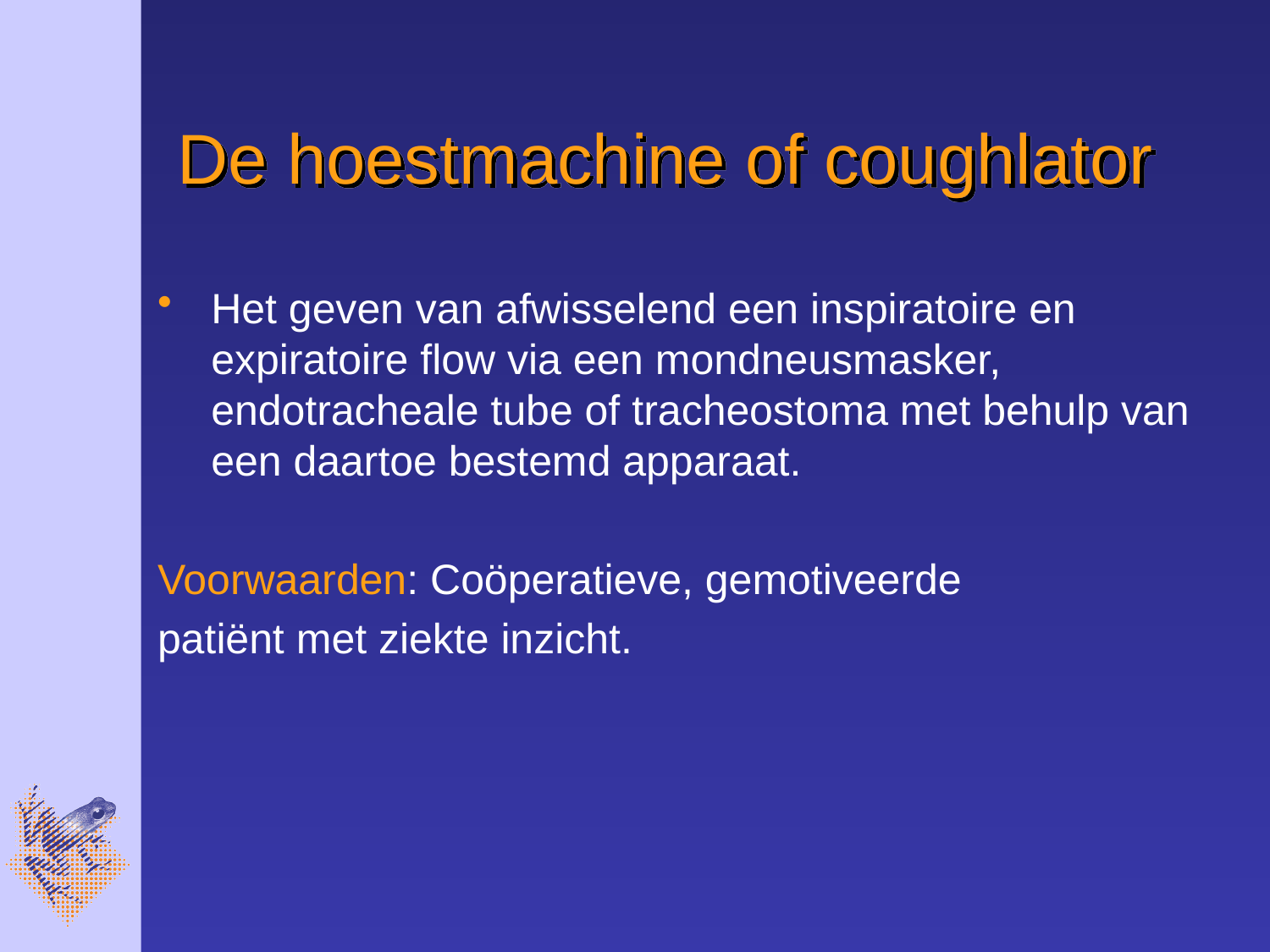

# De hoestmachine of coughlator
Het geven van afwisselend een inspiratoire en expiratoire flow via een mondneusmasker, endotracheale tube of tracheostoma met behulp van een daartoe bestemd apparaat.

Voorwaarden: Coöperatieve, gemotiveerde
patiënt met ziekte inzicht.